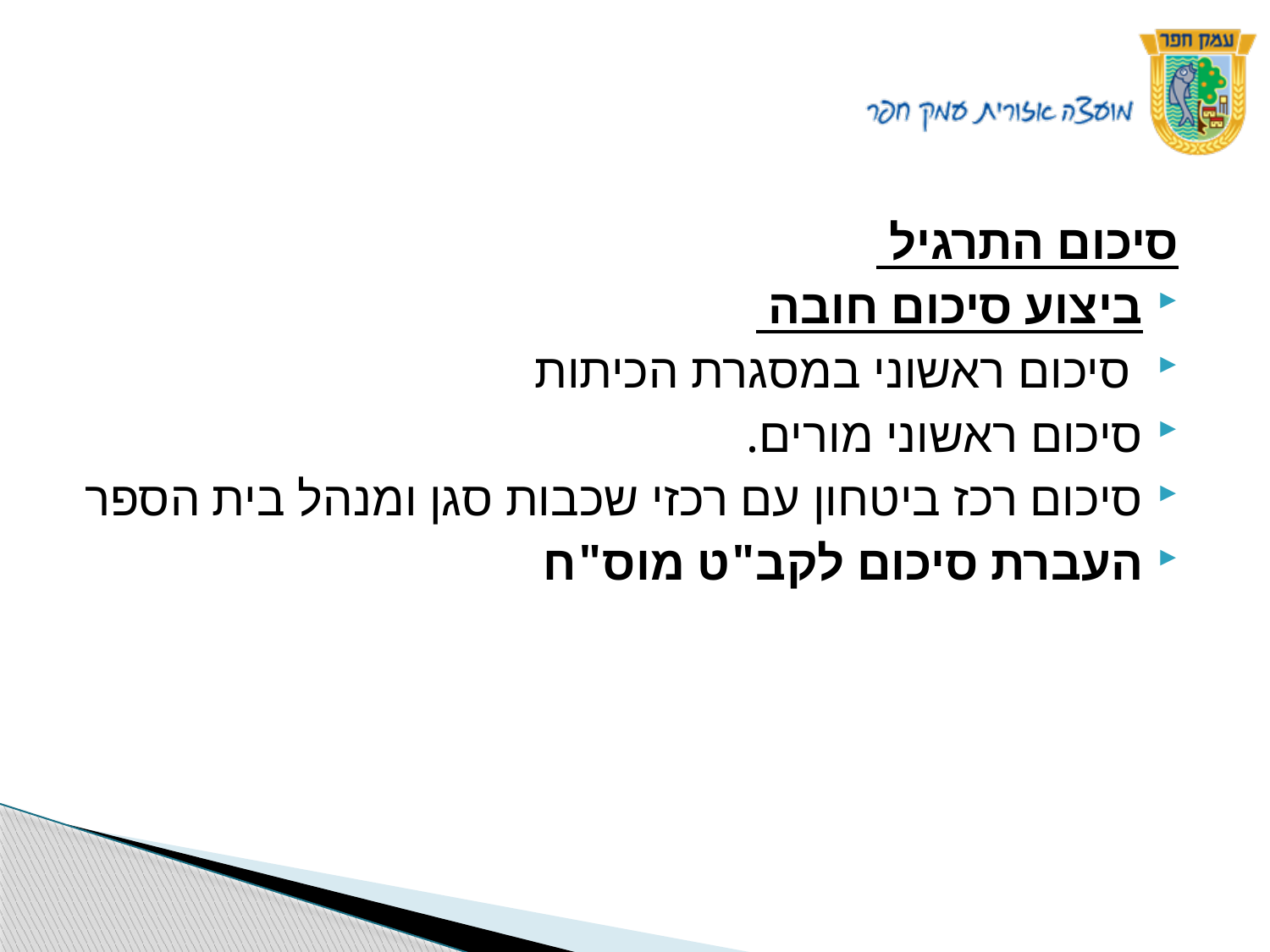

#
סיכום התרגיל
ביצוע סיכום חובה
 סיכום ראשוני במסגרת הכיתות
סיכום ראשוני מורים.
סיכום רכז ביטחון עם רכזי שכבות סגן ומנהל בית הספר
העברת סיכום לקב"ט מוס"ח